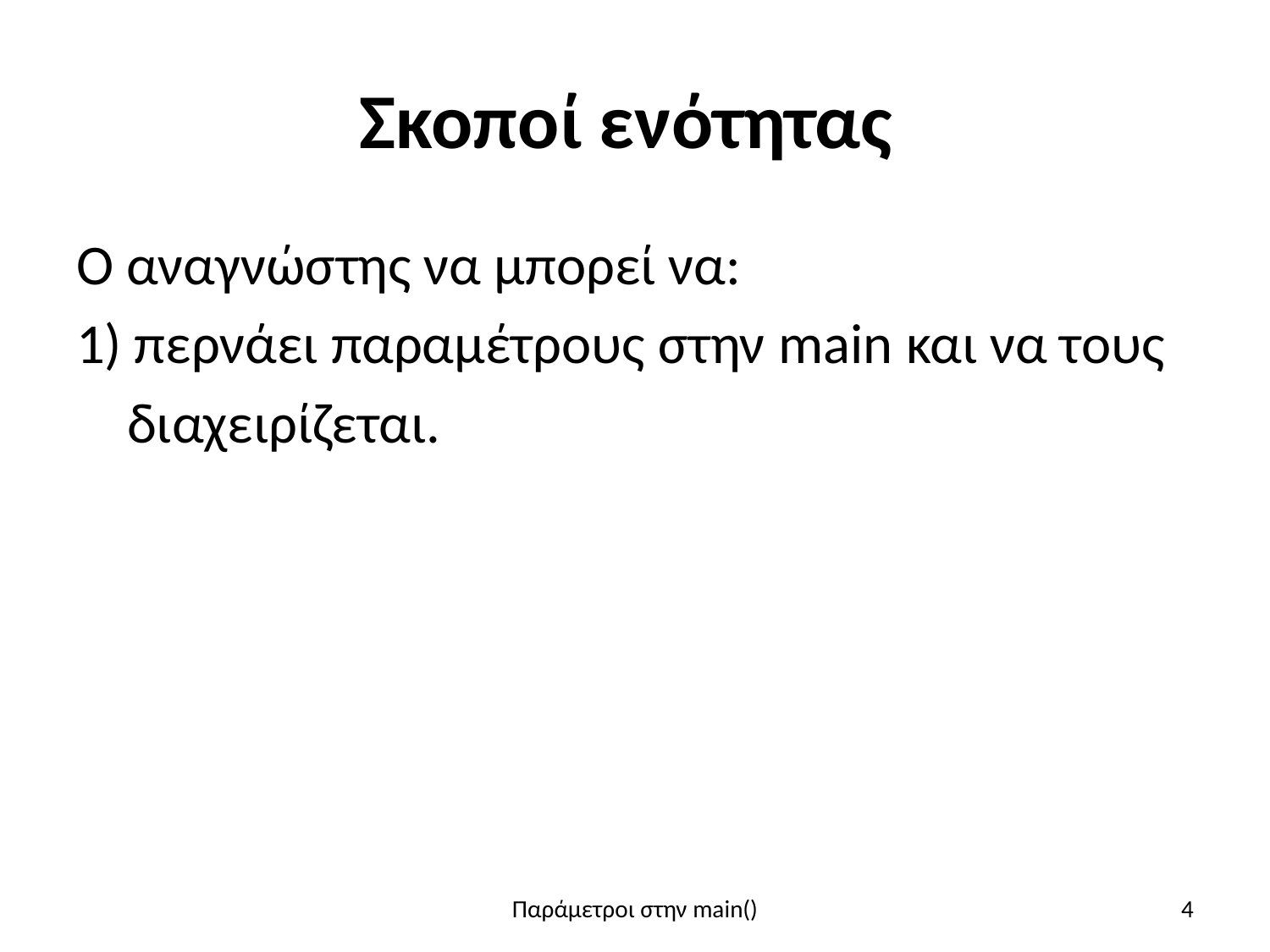

# Σκοποί ενότητας
Ο αναγνώστης να μπορεί να:
1) περνάει παραμέτρους στην main και να τους
    διαχειρίζεται.

Παράμετροι στην main()
4